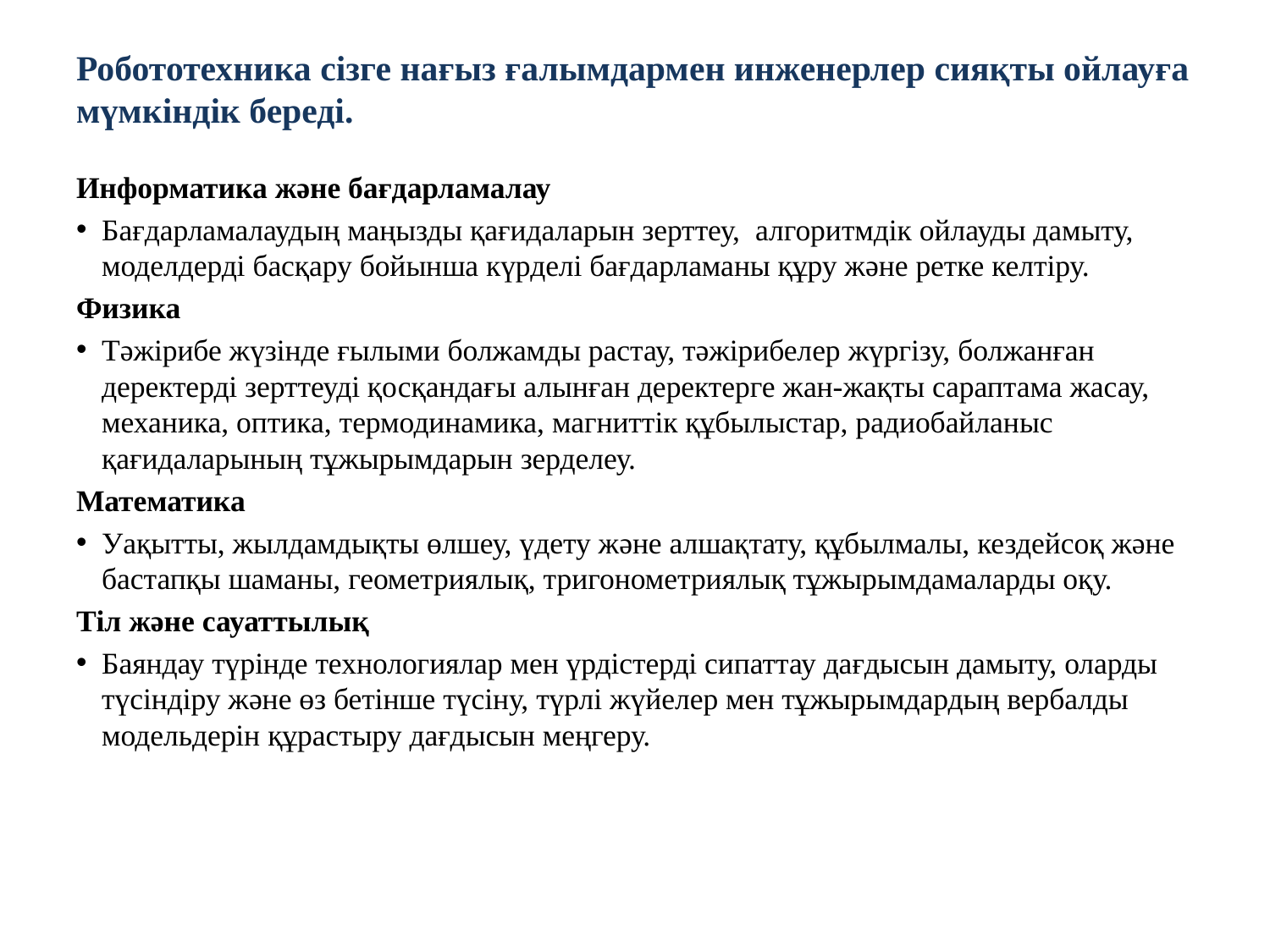

# Робототехника сізге нағыз ғалымдармен инженерлер сияқты ойлауға мүмкіндік береді.
Информатика және бағдарламалау
Бағдарламалаудың маңызды қағидаларын зерттеу,  алгоритмдік ойлауды дамыту, моделдерді басқару бойынша күрделі бағдарламаны құру және ретке келтіру.
Физика
Тәжірибе жүзінде ғылыми болжамды растау, тәжірибелер жүргізу, болжанған деректерді зерттеуді қосқандағы алынған деректерге жан-жақты сараптама жасау, механика, оптика, термодинамика, магниттік құбылыстар, радиобайланыс қағидаларының тұжырымдарын зерделеу.
Математика
Уақытты, жылдамдықты өлшеу, үдету және алшақтату, құбылмалы, кездейсоқ және бастапқы шаманы, геометриялық, тригонометриялық тұжырымдамаларды оқу.
Тіл және сауаттылық
Баяндау түрінде технологиялар мен үрдістерді сипаттау дағдысын дамыту, оларды түсіндіру және өз бетінше түсіну, түрлі жүйелер мен тұжырымдардың вербалды модельдерін құрастыру дағдысын меңгеру.